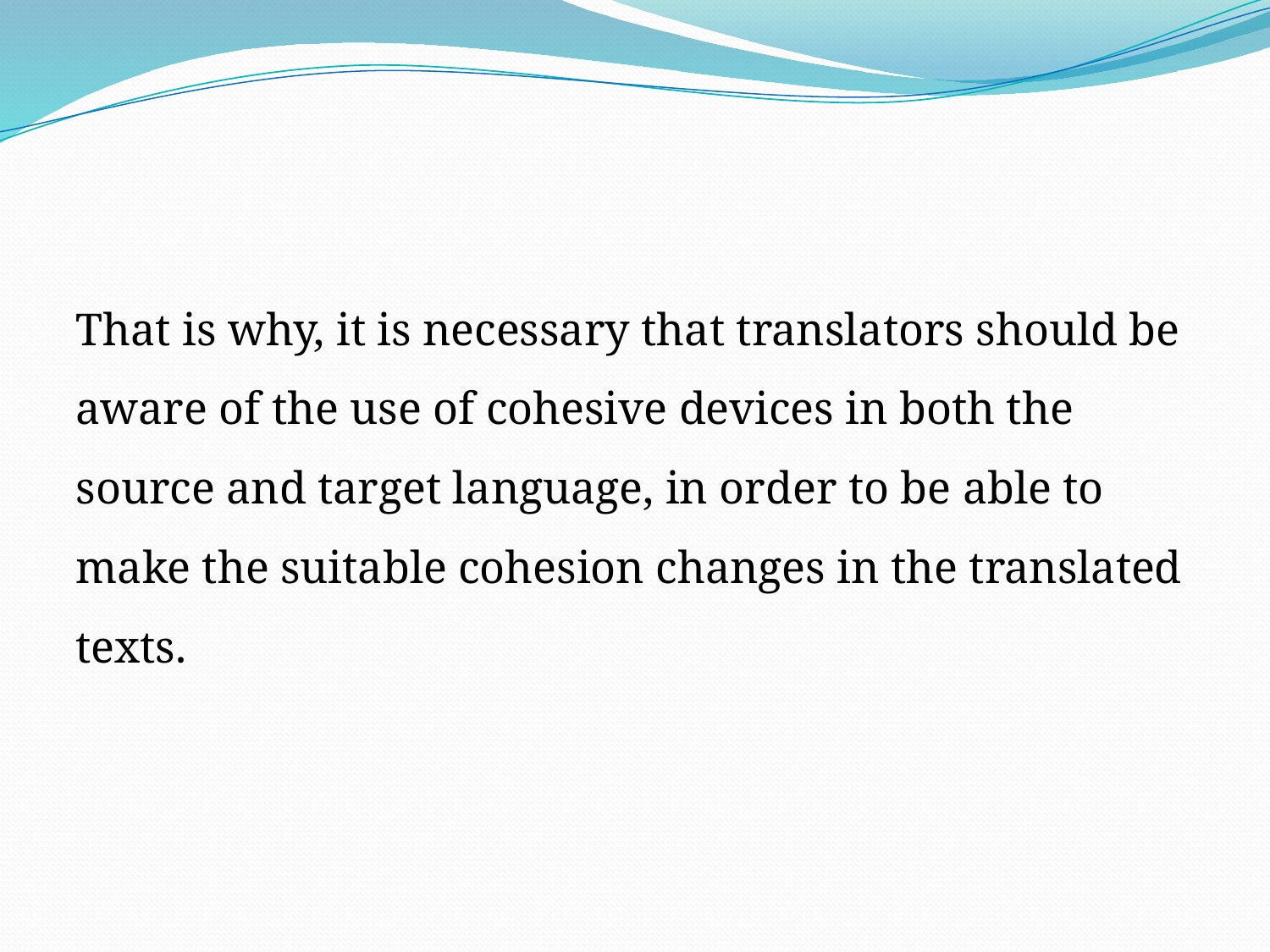

#
That is why, it is necessary that translators should be aware of the use of cohesive devices in both the source and target language, in order to be able to make the suitable cohesion changes in the translated texts.